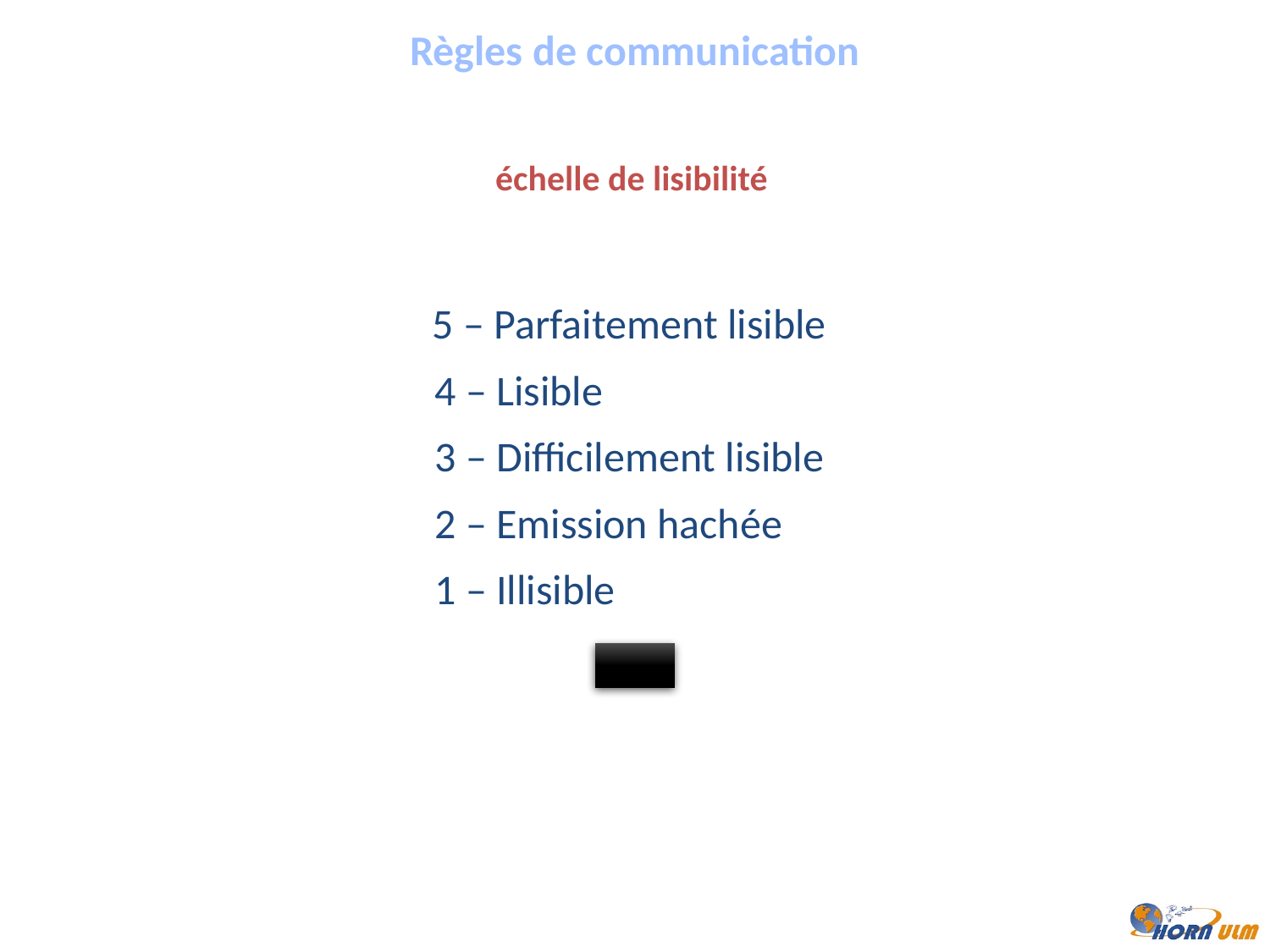

Règles de communication
échelle de lisibilité
 5 – Parfaitement lisible
 4 – Lisible
 3 – Difficilement lisible
 2 – Emission hachée
 1 – Illisible